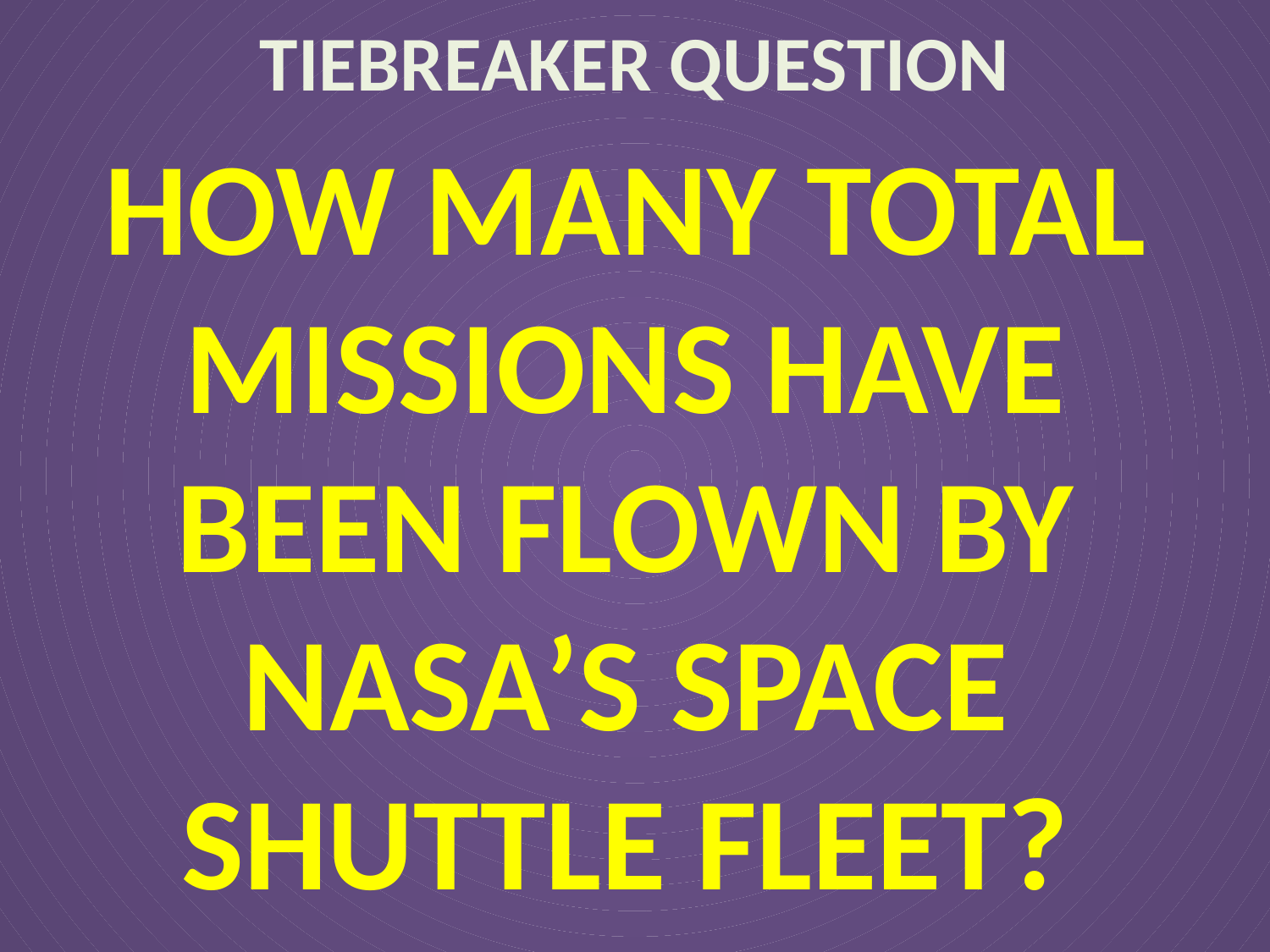

# TIEBREAKER QUESTION
HOW MANY TOTAL MISSIONS HAVE BEEN FLOWN BY NASA’S SPACE SHUTTLE FLEET?